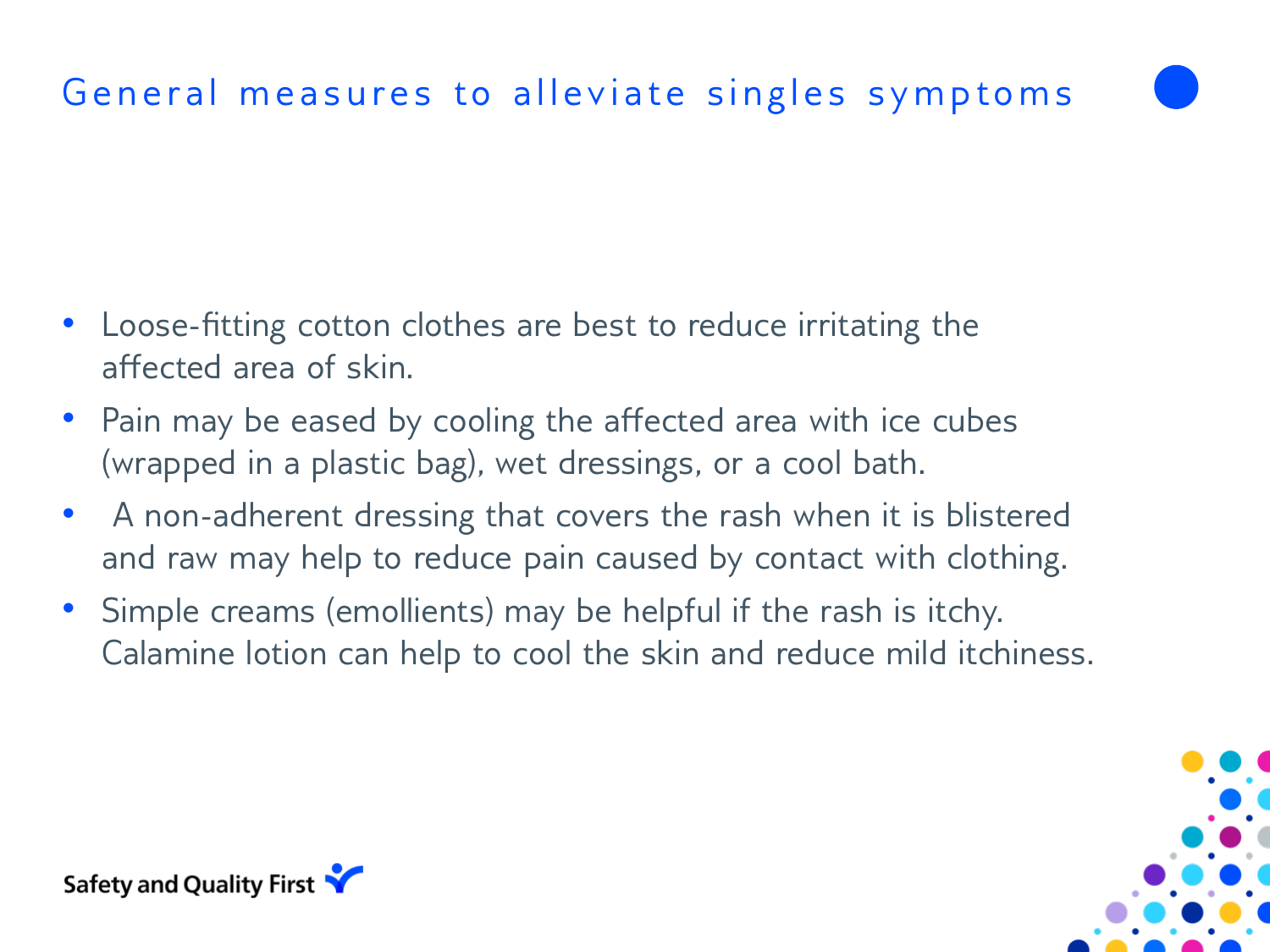

# General measures to alleviate singles symptoms

Loose-fitting cotton clothes are best to reduce irritating the affected area of skin.
Pain may be eased by cooling the affected area with ice cubes (wrapped in a plastic bag), wet dressings, or a cool bath.
 A non-adherent dressing that covers the rash when it is blistered and raw may help to reduce pain caused by contact with clothing.
Simple creams (emollients) may be helpful if the rash is itchy. Calamine lotion can help to cool the skin and reduce mild itchiness.